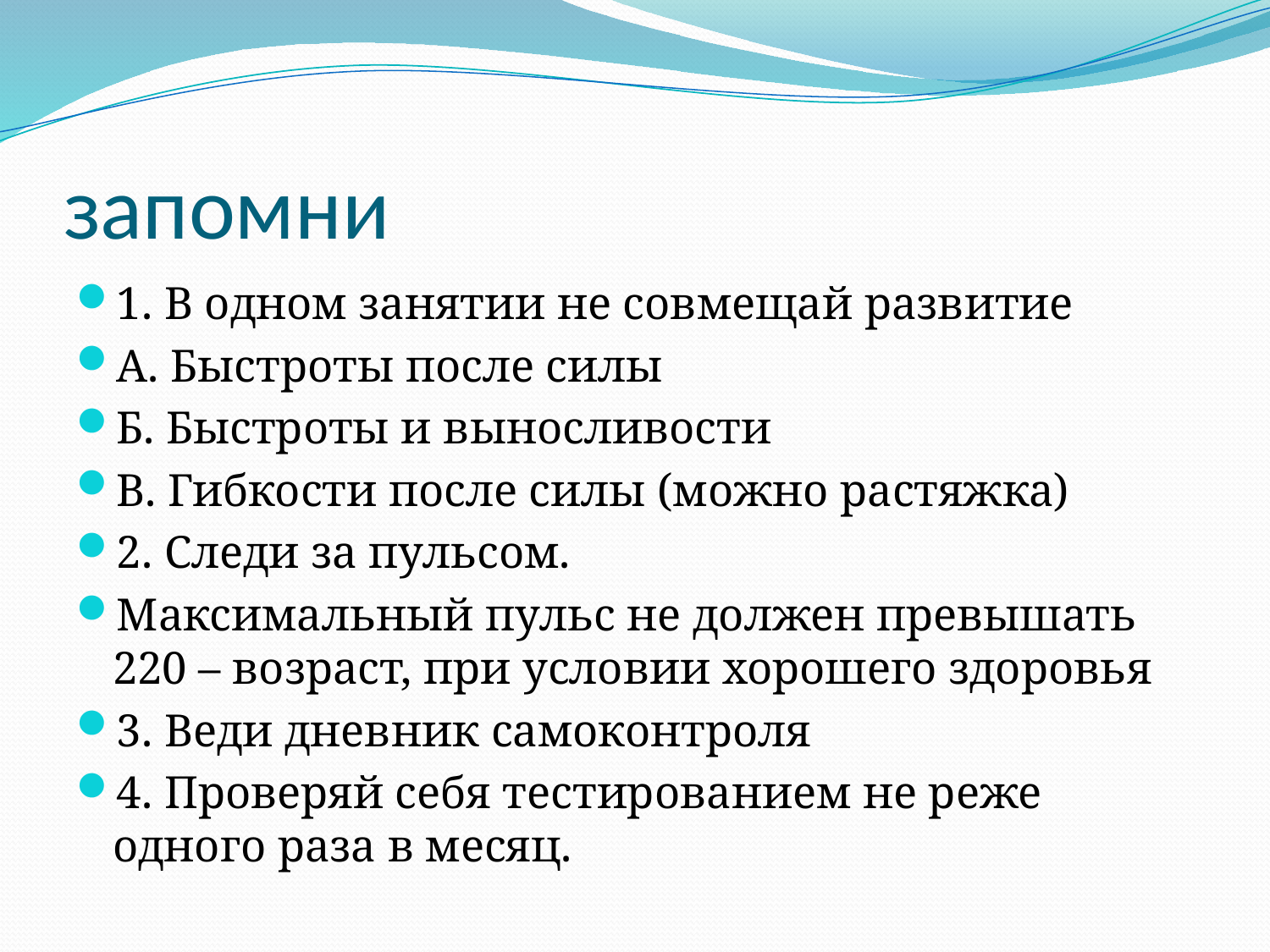

# запомни
1. В одном занятии не совмещай развитие
А. Быстроты после силы
Б. Быстроты и выносливости
В. Гибкости после силы (можно растяжка)
2. Следи за пульсом.
Максимальный пульс не должен превышать 220 – возраст, при условии хорошего здоровья
3. Веди дневник самоконтроля
4. Проверяй себя тестированием не реже одного раза в месяц.